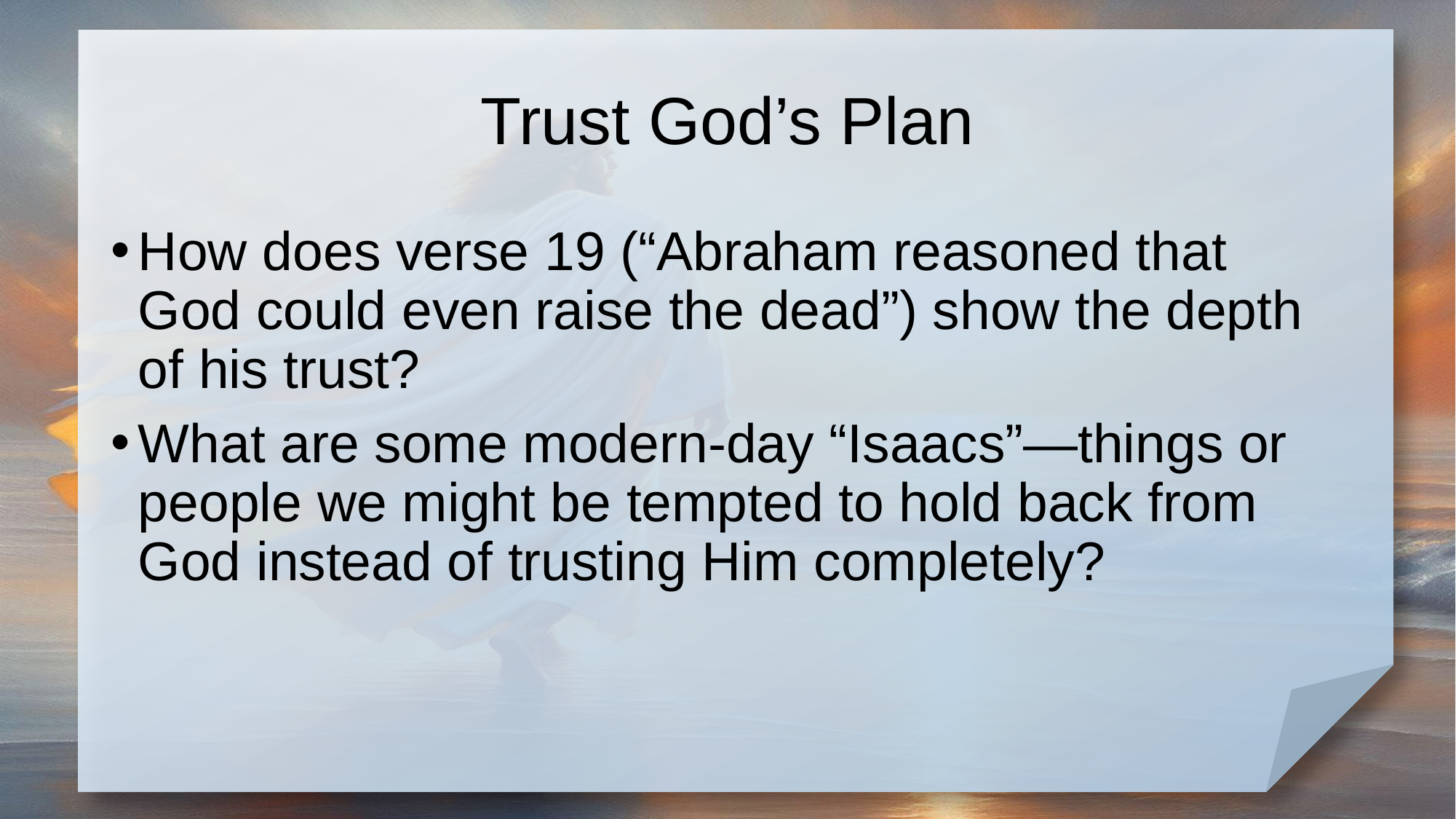

# Trust God’s Plan
How does verse 19 (“Abraham reasoned that God could even raise the dead”) show the depth of his trust?
What are some modern-day “Isaacs”—things or people we might be tempted to hold back from God instead of trusting Him completely?